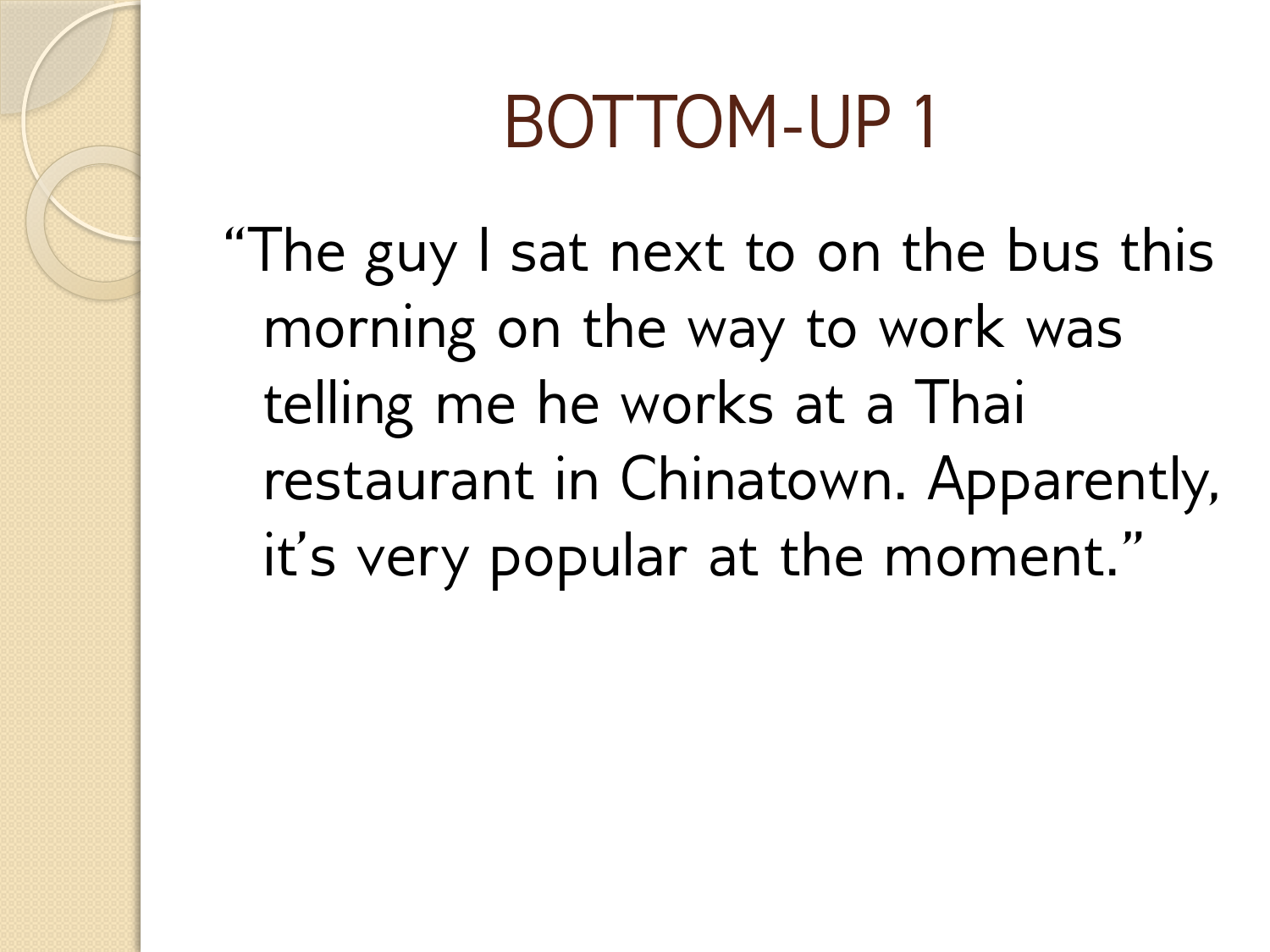

# BOTTOM-UP 1
“The guy I sat next to on the bus this morning on the way to work was telling me he works at a Thai restaurant in Chinatown. Apparently, it’s very popular at the moment.”